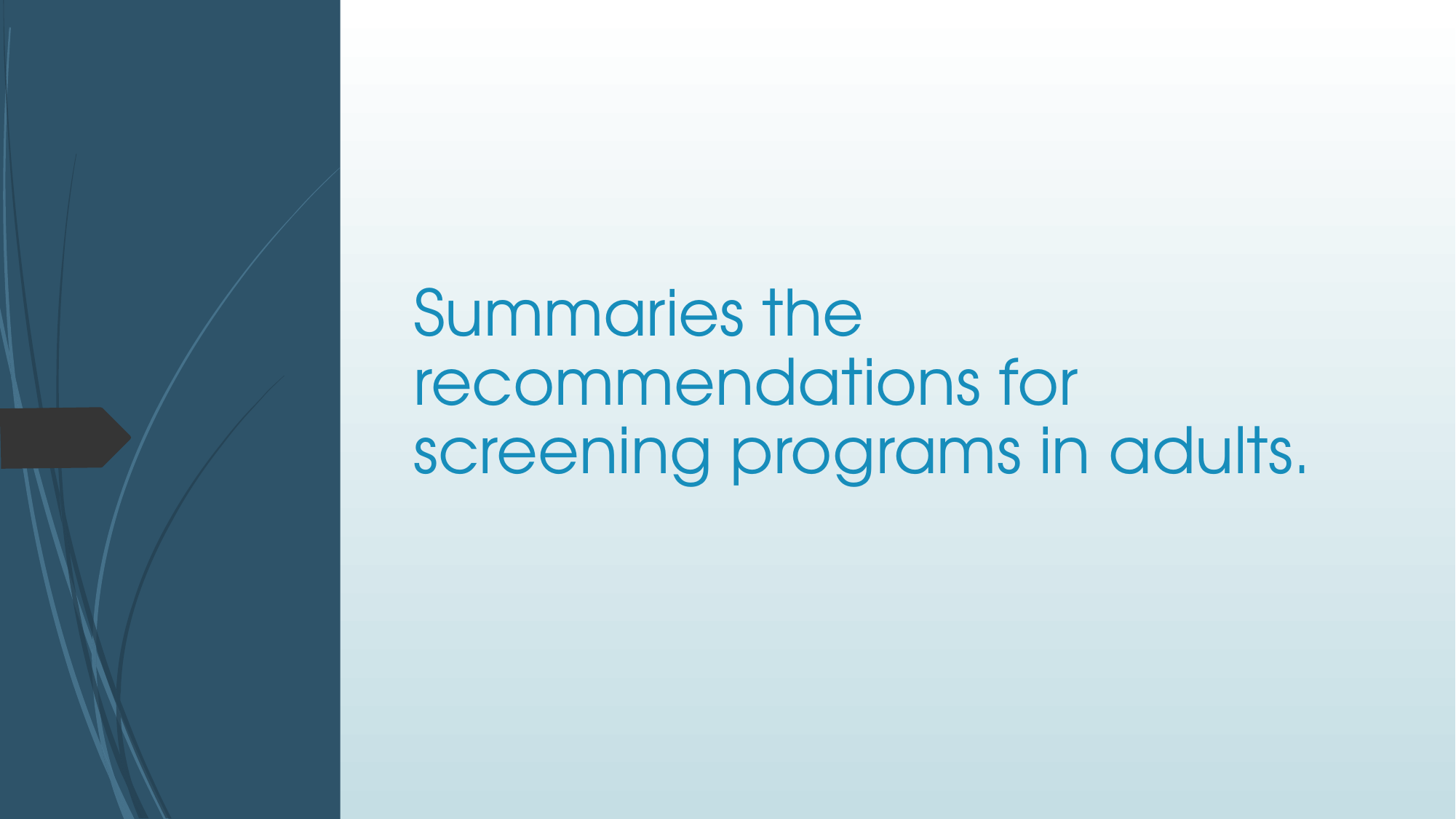

# Summaries the recommendations for screening programs in adults.